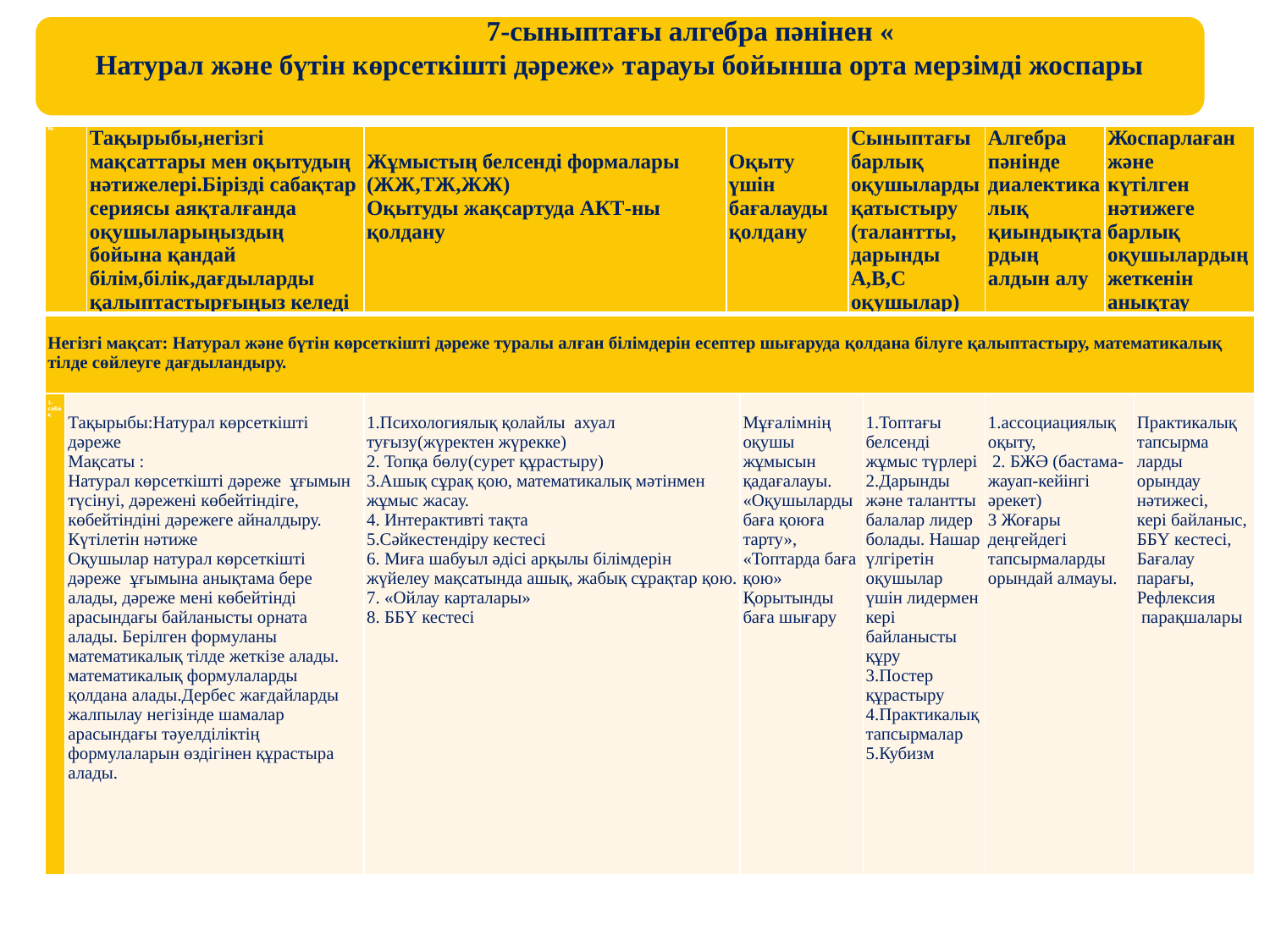

7-сыныптағы алгебра пәнінен «
Натурал және бүтін көрсеткішті дәреже» тарауы бойынша орта мерзімді жоспары

#
| № |  | Тақырыбы,негізгі мақсаттары мен оқытудың нәтижелері.Бірізді сабақтар сериясы аяқталғанда оқушыларыңыздың бойына қандай білім,білік,дағдыларды қалыптастырғыңыз келеді | Жұмыстың белсенді формалары (ЖЖ,ТЖ,ЖЖ) Оқытуды жақсартуда АКТ-ны қолдану | Оқыту үшін бағалауды қолдану |  | Сыныптағы барлық оқушыларды қатыстыру (талантты, дарынды А,В,С оқушылар) |  | Алгебра пәнінде диалектикалық қиындықтардың алдын алу | Жоспарлаған және күтілген нәтижеге барлық оқушылардың жеткенін анықтау |  |
| --- | --- | --- | --- | --- | --- | --- | --- | --- | --- | --- |
| Негізгі мақсат: Натурал және бүтін көрсеткішті дәреже туралы алған білімдерін есептер шығаруда қолдана білуге қалыптастыру, математикалық тілде сөйлеуге дағдыландыру. |  |  |  |  |  |  |  |  |  |  |
| 1- сабақ | Тақырыбы:Натурал көрсеткішті дәреже Мақсаты : Натурал көрсеткішті дәреже ұғымын түсінуі, дәрежені көбейтіндіге, көбейтіндіні дәрежеге айналдыру. Күтілетін нәтиже Оқушылар натурал көрсеткішті дәреже ұғымына анықтама бере алады, дәреже мені көбейтінді арасындағы байланысты орната алады. Берілген формуланы математикалық тілде жеткізе алады. математикалық формулаларды қолдана алады.Дербес жағдайларды жалпылау негізінде шамалар арасындағы тәуелділіктің формулаларын өздігінен құрастыра алады. |  | 1.Психологиялық қолайлы ахуал туғызу(жүректен жүрекке) 2. Топқа бөлу(сурет құрастыру) 3.Ашық сұрақ қою, математикалық мәтінмен жұмыс жасау. 4. Интерактивті тақта 5.Сәйкестендіру кестесі 6. Миға шабуыл әдісі арқылы білімдерін жүйелеу мақсатында ашық, жабық сұрақтар қою. 7. «Ойлау карталары» 8. ББҮ кестесі |  | Мұғалімнің оқушы жұмысын қадағалауы. «Оқушыларды баға қоюға тарту», «Топтарда баға қою» Қорытынды баға шығару |  | 1.Топтағы белсенді жұмыс түрлері 2.Дарынды және талантты балалар лидер болады. Нашар үлгіретін оқушылар үшін лидермен кері байланысты құру 3.Постер құрастыру 4.Практикалық тапсырмалар 5.Кубизм | 1.ассоциациялық оқыту, 2. БЖӘ (бастама-жауап-кейінгі әрекет) 3 Жоғары деңгейдегі тапсырмаларды орындай алмауы. |  | Практикалық тапсырма ларды орындау нәтижесі, кері байланыс, ББҮ кестесі, Бағалау парағы, Рефлексия парақшалары |